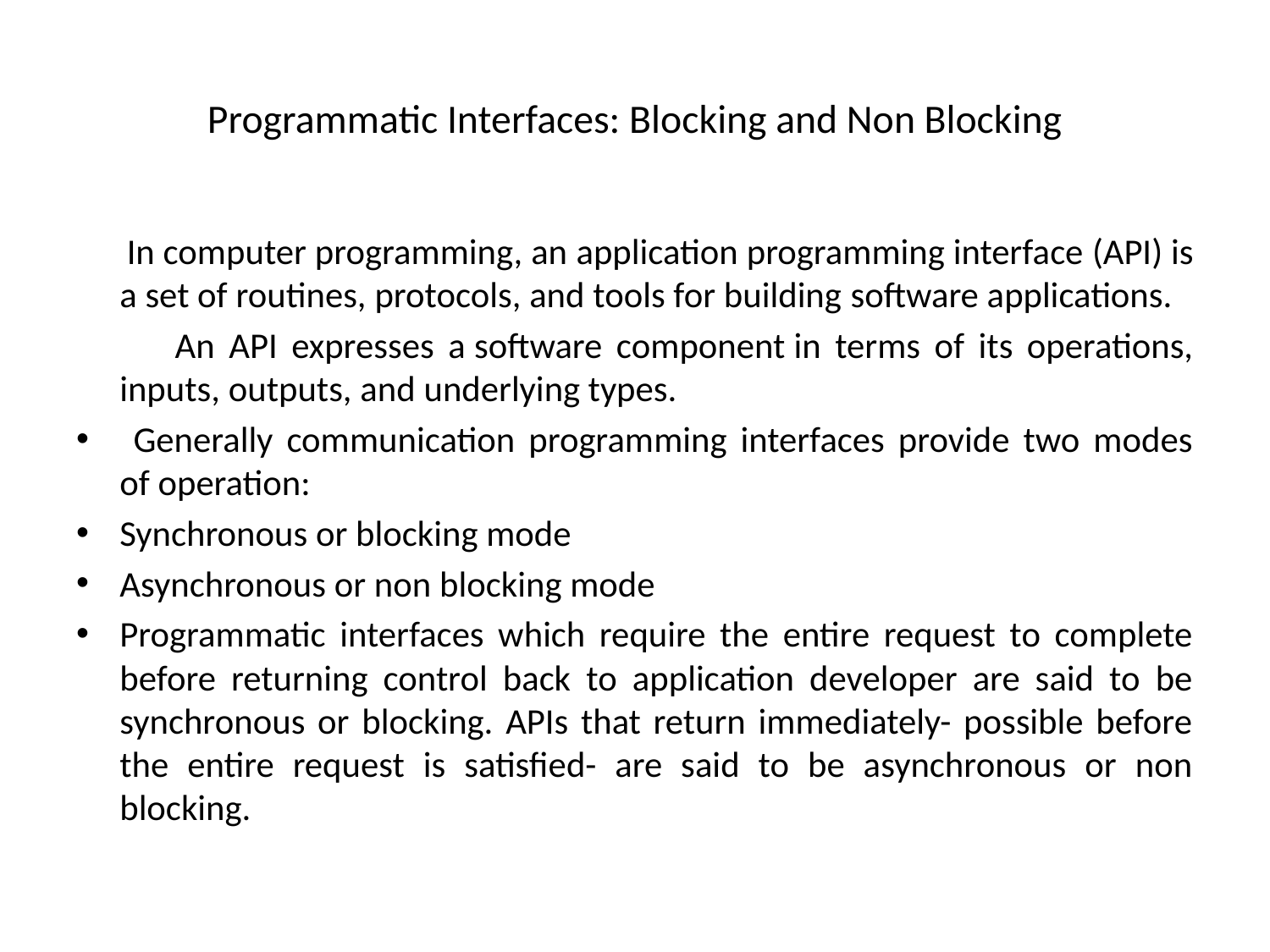

# Programmatic Interfaces: Blocking and Non Blocking
      In computer programming, an application programming interface (API) is a set of routines, protocols, and tools for building software applications.
       An API expresses a software component in terms of its operations, inputs, outputs, and underlying types.
 Generally communication programming interfaces provide two modes of operation:
Synchronous or blocking mode
Asynchronous or non blocking mode
Programmatic interfaces which require the entire request to complete before returning control back to application developer are said to be synchronous or blocking. APIs that return immediately- possible before the entire request is satisfied- are said to be asynchronous or non blocking.